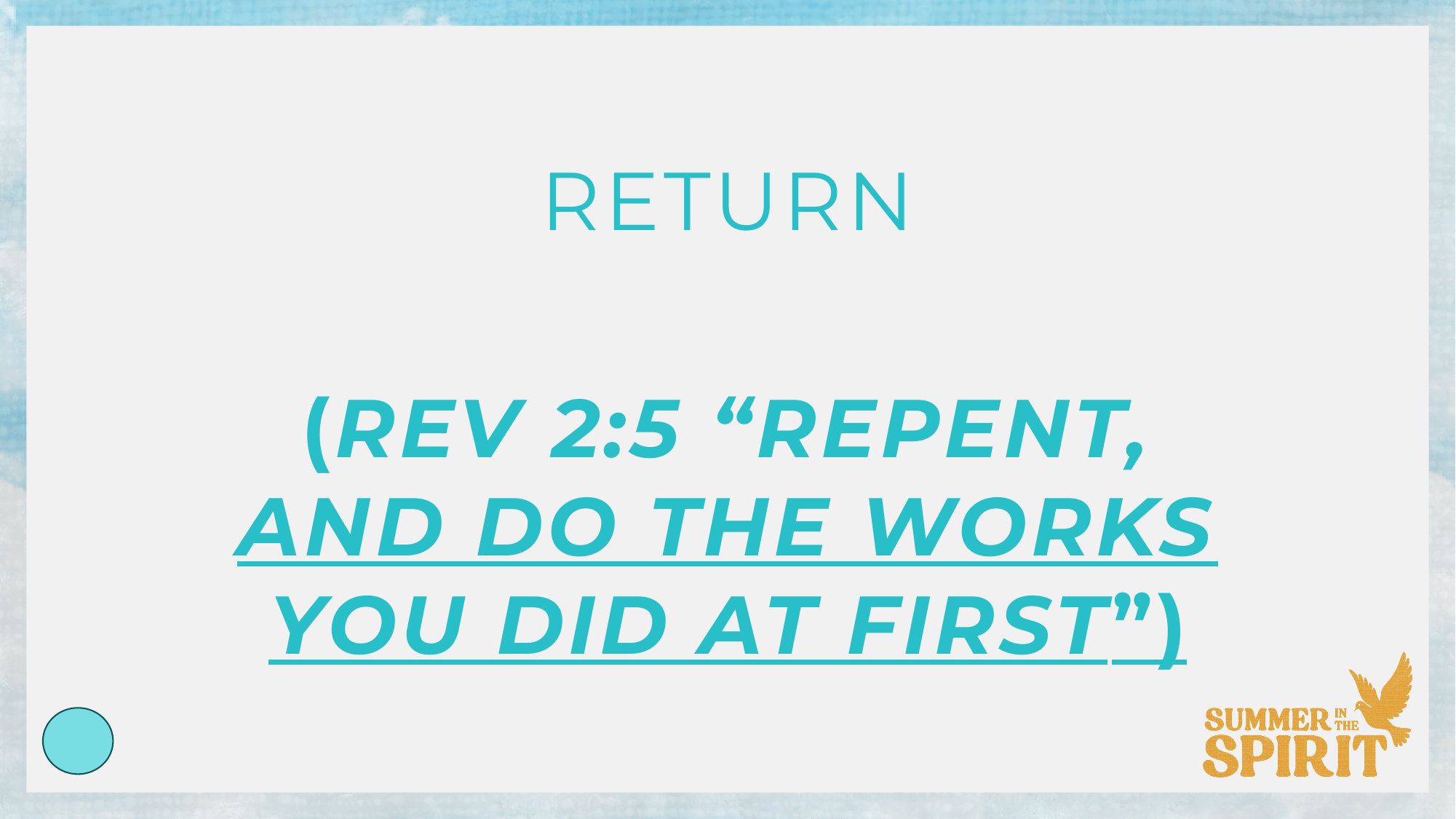

RETURN

(REV 2:5 “REPENT, AND DO THE WORKS YOU DID AT FIRST”)